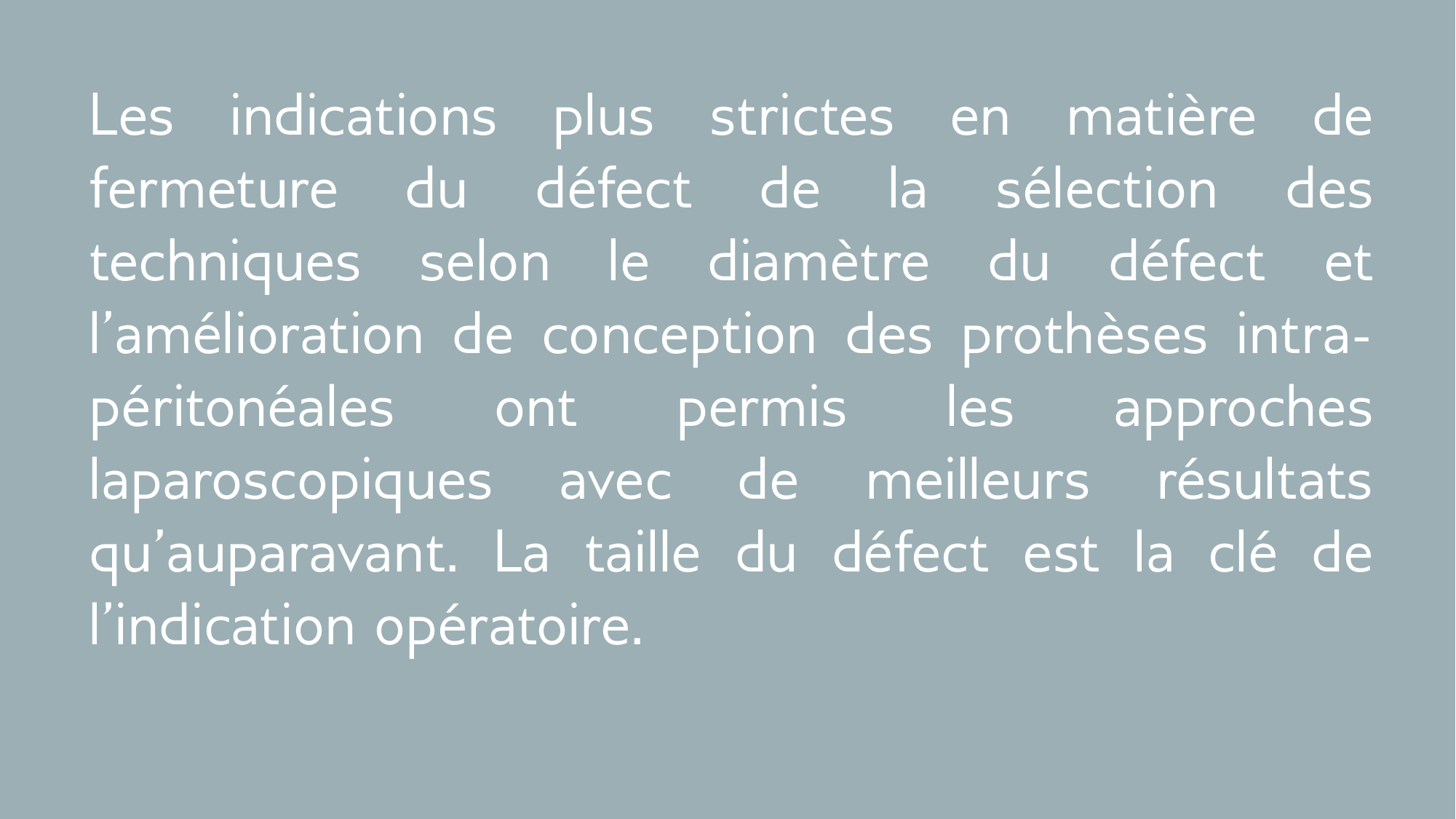

Les indications plus strictes en matière de fermeture du défect de la sélection des techniques selon le diamètre du défect et l’amélioration de conception des prothèses intra-péritonéales ont permis les approches laparoscopiques avec de meilleurs résultats qu’auparavant. La taille du défect est la clé de l’indication opératoire.